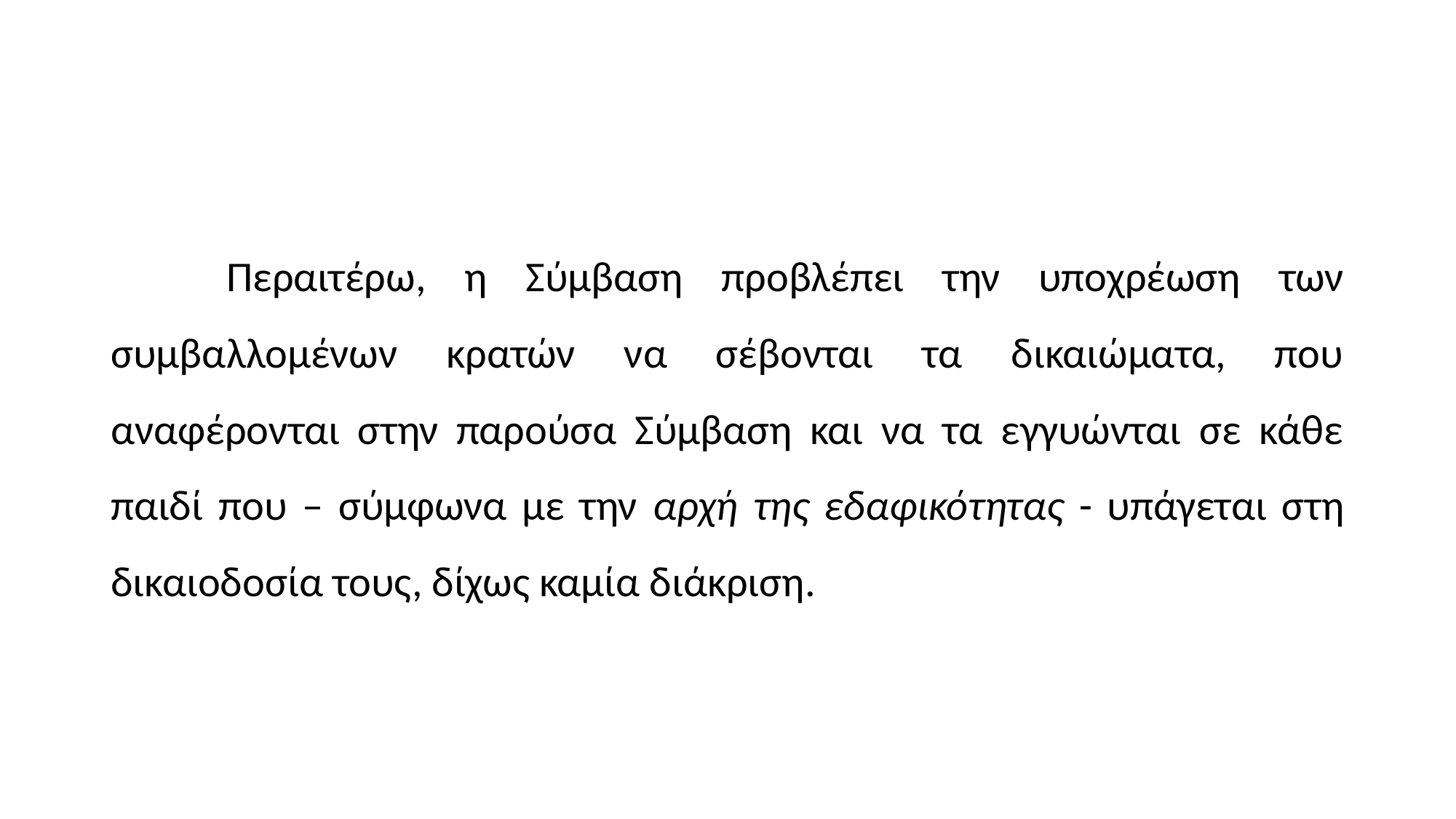

#
   Περαιτέρω, η Σύμβαση προβλέπει την υποχρέωση των συμβαλλομένων κρατών να σέβονται τα δικαιώματα, που αναφέρονται στην παρούσα Σύμβαση και να τα εγγυώνται σε κάθε παιδί που – σύμφωνα με την αρχή της εδαφικότητας - υπάγεται στη δικαιοδοσία τους, δίχως καμία διάκριση.